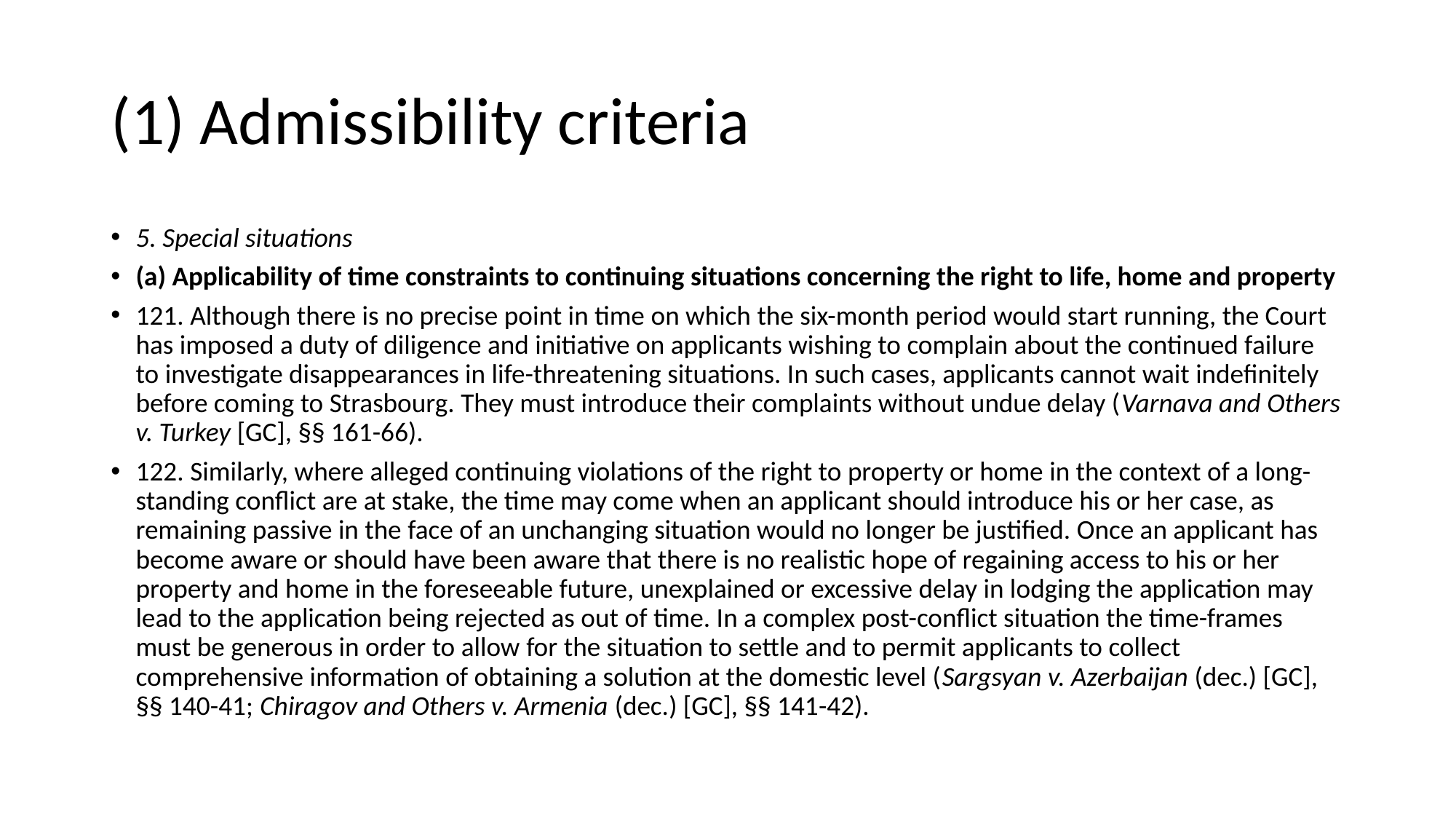

# (1) Admissibility criteria
5. Special situations
(a) Applicability of time constraints to continuing situations concerning the right to life, home and property
121. Although there is no precise point in time on which the six-month period would start running, the Court has imposed a duty of diligence and initiative on applicants wishing to complain about the continued failure to investigate disappearances in life-threatening situations. In such cases, applicants cannot wait indefinitely before coming to Strasbourg. They must introduce their complaints without undue delay (Varnava and Others v. Turkey [GC], §§ 161-66).
122. Similarly, where alleged continuing violations of the right to property or home in the context of a long-standing conflict are at stake, the time may come when an applicant should introduce his or her case, as remaining passive in the face of an unchanging situation would no longer be justified. Once an applicant has become aware or should have been aware that there is no realistic hope of regaining access to his or her property and home in the foreseeable future, unexplained or excessive delay in lodging the application may lead to the application being rejected as out of time. In a complex post-conflict situation the time-frames must be generous in order to allow for the situation to settle and to permit applicants to collect comprehensive information of obtaining a solution at the domestic level (Sargsyan v. Azerbaijan (dec.) [GC], §§ 140-41; Chiragov and Others v. Armenia (dec.) [GC], §§ 141-42).